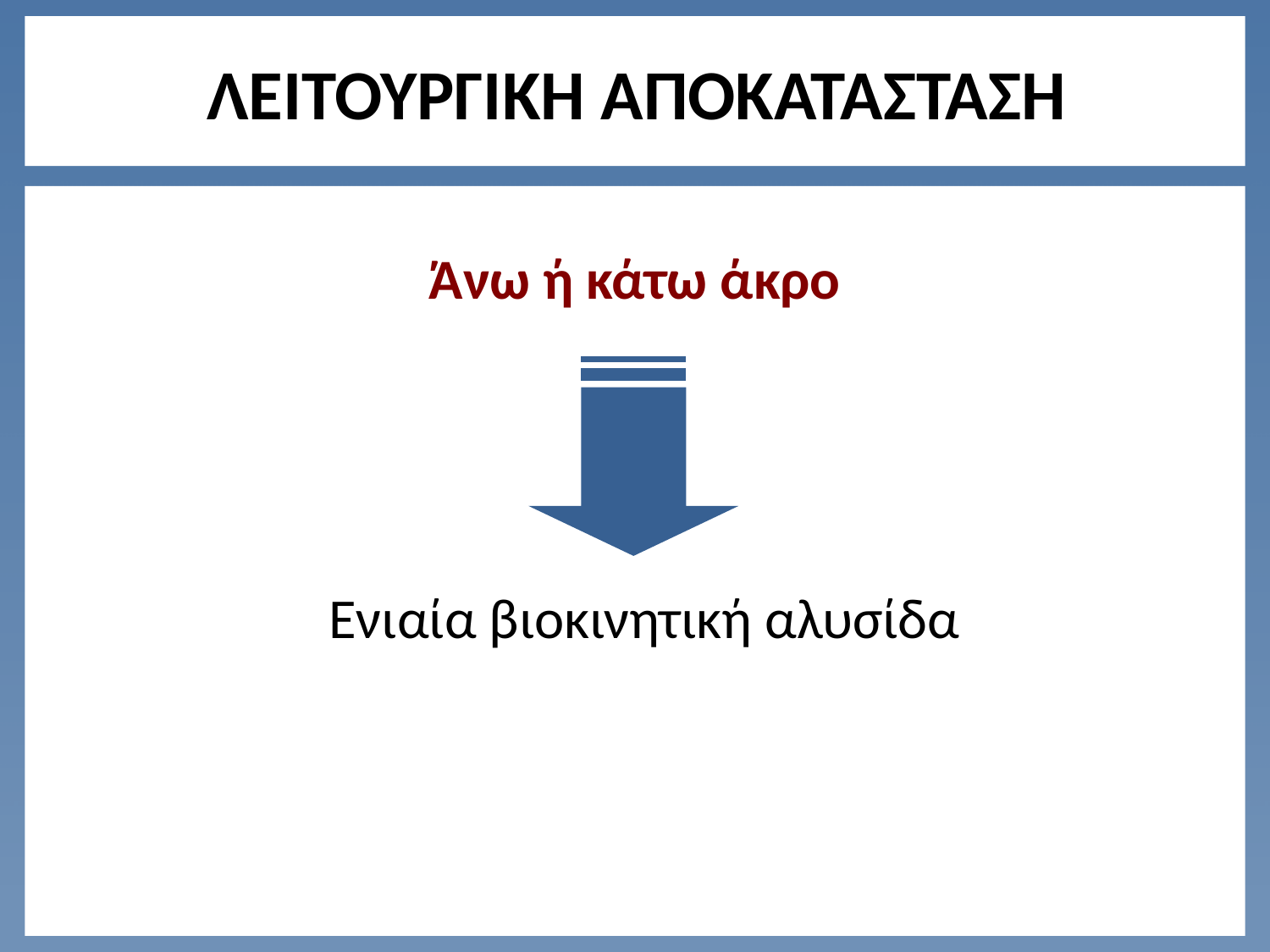

# ΛΕΙΤΟΥΡΓΙΚΗ ΑΠΟΚΑΤΑΣΤΑΣΗ
Άνω ή κάτω άκρο

Ενιαία βιοκινητική αλυσίδα